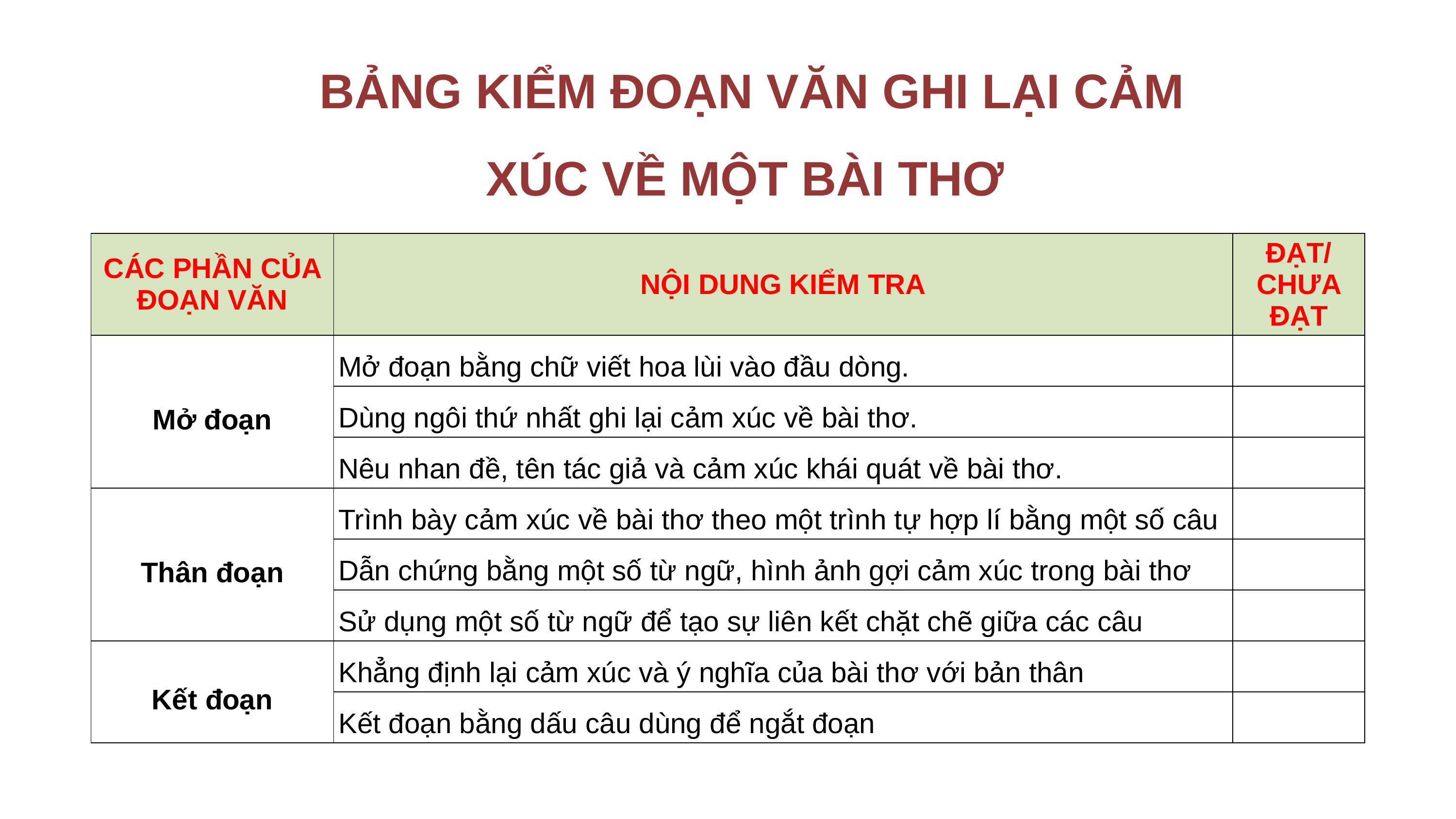

BẢNG KIỂM ĐOẠN VĂN GHI LẠI CẢM XÚC VỀ MỘT BÀI THƠ
| CÁC PHẦN CỦA ĐOẠN VĂN | NỘI DUNG KIỂM TRA | ĐẠT/ CHƯA ĐẠT |
| --- | --- | --- |
| Mở đoạn | Mở đoạn bằng chữ viết hoa lùi vào đầu dòng. |  |
|  | Dùng ngôi thứ nhất ghi lại cảm xúc về bài thơ. |  |
|  | Nêu nhan đề, tên tác giả và cảm xúc khái quát về bài thơ. |  |
| Thân đoạn | Trình bày cảm xúc về bài thơ theo một trình tự hợp lí bằng một số câu |  |
|  | Dẫn chứng bằng một số từ ngữ, hình ảnh gợi cảm xúc trong bài thơ |  |
|  | Sử dụng một số từ ngữ để tạo sự liên kết chặt chẽ giữa các câu |  |
| Kết đoạn | Khẳng định lại cảm xúc và ý nghĩa của bài thơ với bản thân |  |
|  | Kết đoạn bằng dấu câu dùng để ngắt đoạn |  |